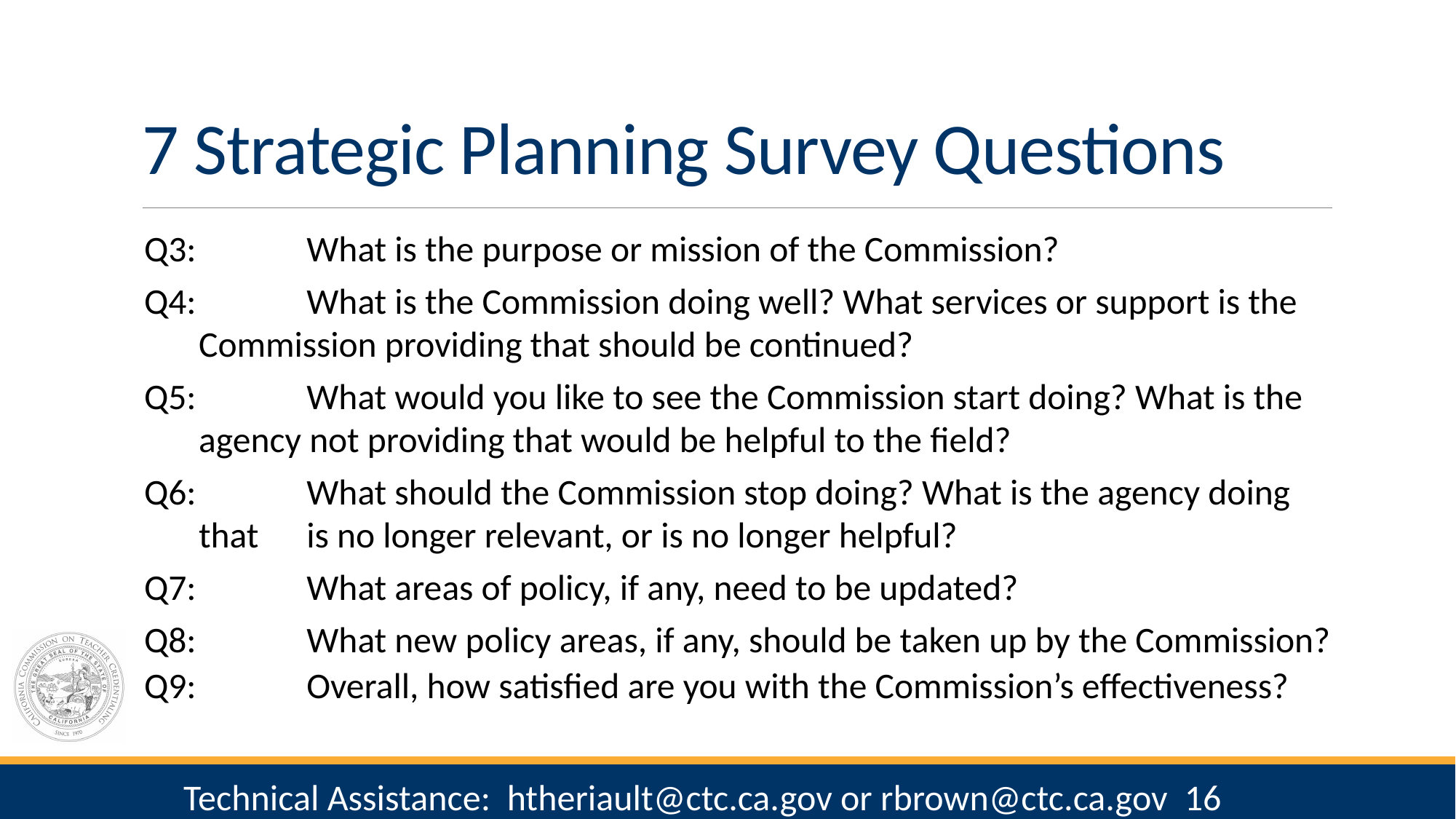

# 7 Strategic Planning Survey Questions
Q3: 	What is the purpose or mission of the Commission?
Q4: 	What is the Commission doing well? What services or support is the 	Commission providing that should be continued?
Q5: 	What would you like to see the Commission start doing? What is the 	agency not providing that would be helpful to the field?
Q6: 	What should the Commission stop doing? What is the agency doing that 	is no longer relevant, or is no longer helpful?
Q7: 	What areas of policy, if any, need to be updated?
Q8: 	What new policy areas, if any, should be taken up by the Commission?
Q9: 	Overall, how satisfied are you with the Commission’s effectiveness?

16